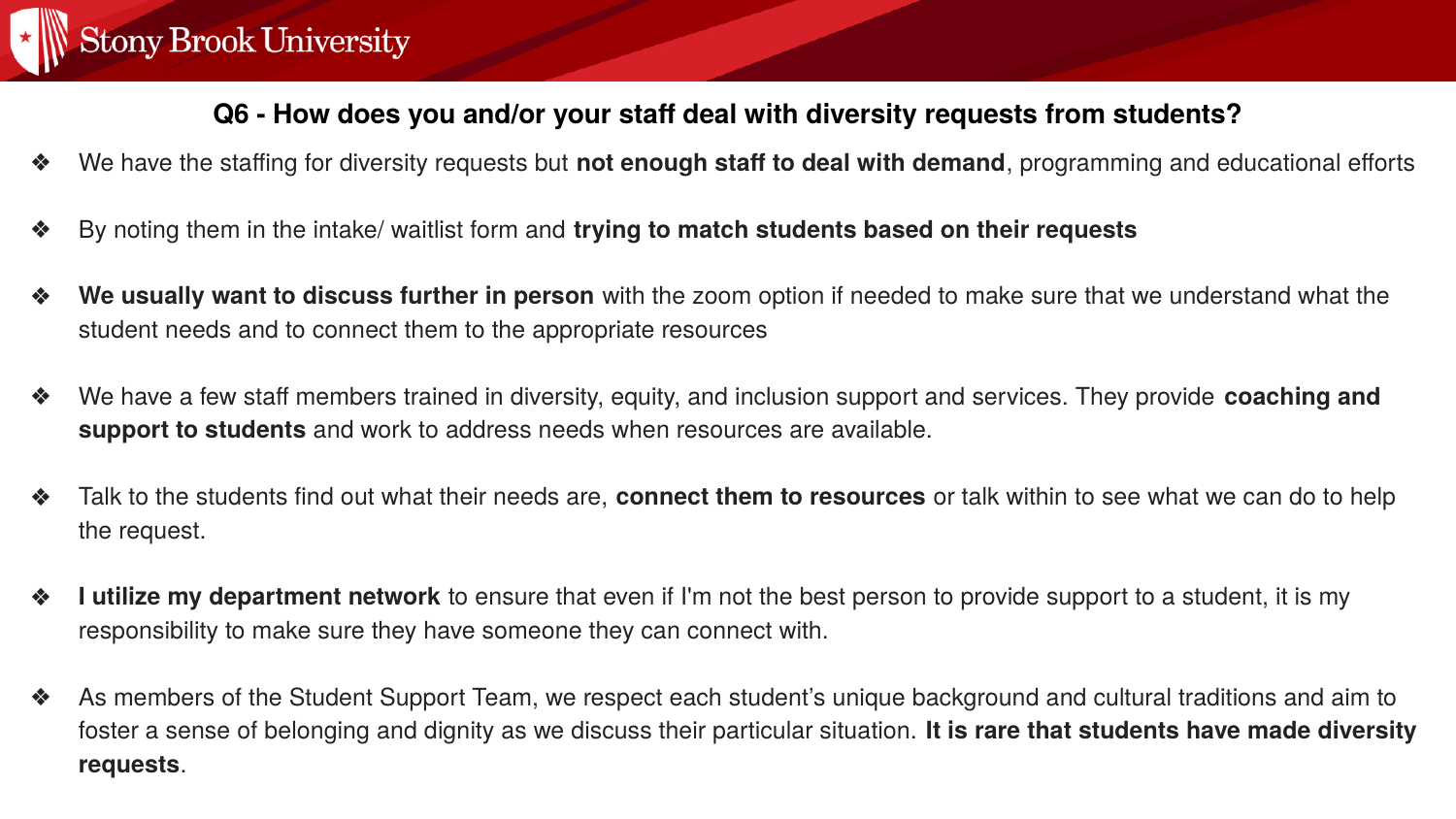

Q6 - How does you and/or your staff deal with diversity requests from students?
We have the staffing for diversity requests but not enough staff to deal with demand, programming and educational efforts

By noting them in the intake/ waitlist form and trying to match students based on their requests

We usually want to discuss further in person with the zoom option if needed to make sure that we understand what the student needs and to connect them to the appropriate resources

We have a few staff members trained in diversity, equity, and inclusion support and services. They provide coaching and support to students and work to address needs when resources are available.

Talk to the students find out what their needs are, connect them to resources or talk within to see what we can do to help the request.

I utilize my department network to ensure that even if I'm not the best person to provide support to a student, it is my responsibility to make sure they have someone they can connect with.

As members of the Student Support Team, we respect each student’s unique background and cultural traditions and aim to foster a sense of belonging and dignity as we discuss their particular situation. It is rare that students have made diversity requests.